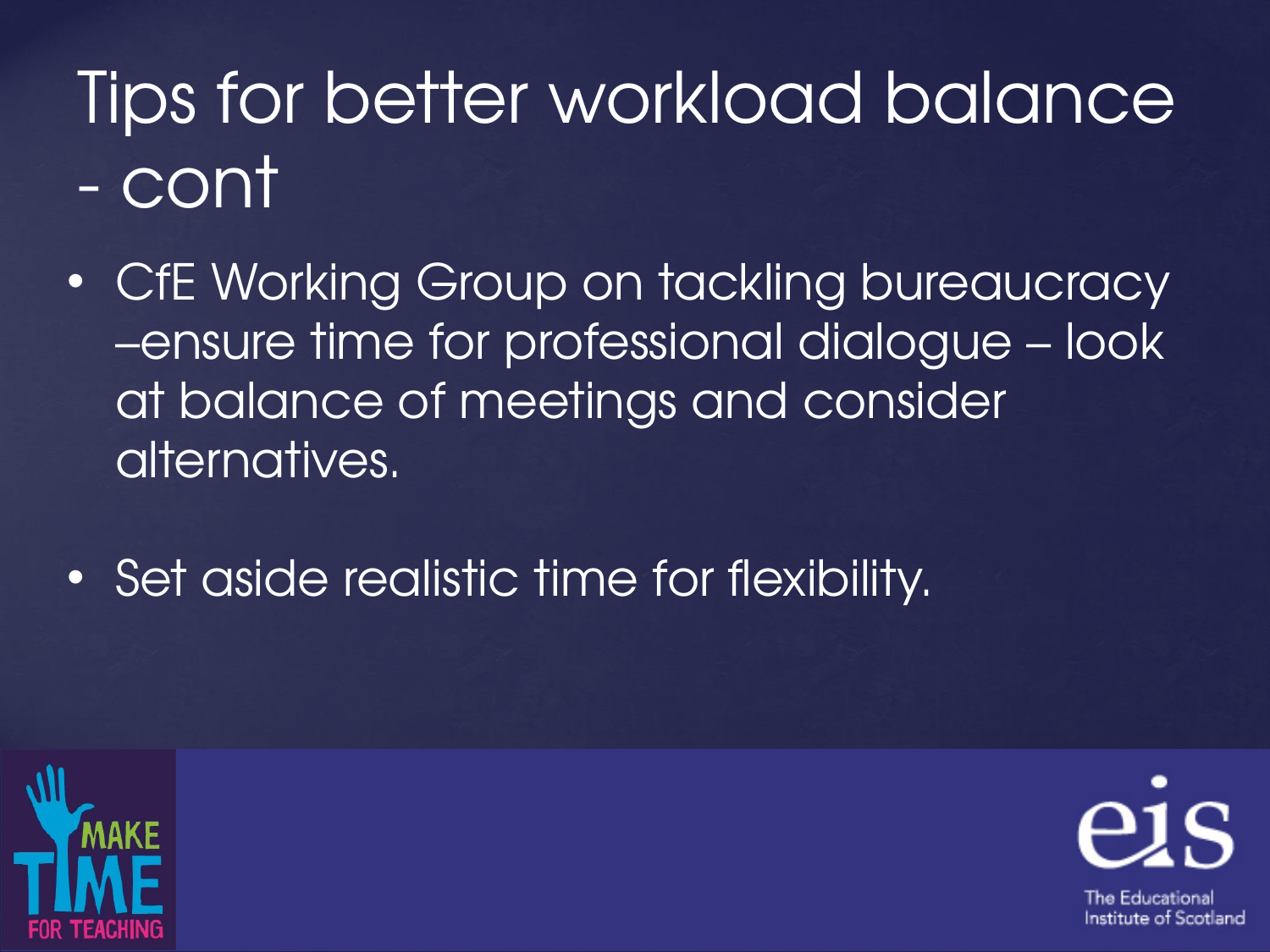

Tips for better workload balance - cont

CfE Working Group on tackling bureaucracy –ensure time for professional dialogue – look at balance of meetings and consider alternatives.

Set aside realistic time for flexibility.